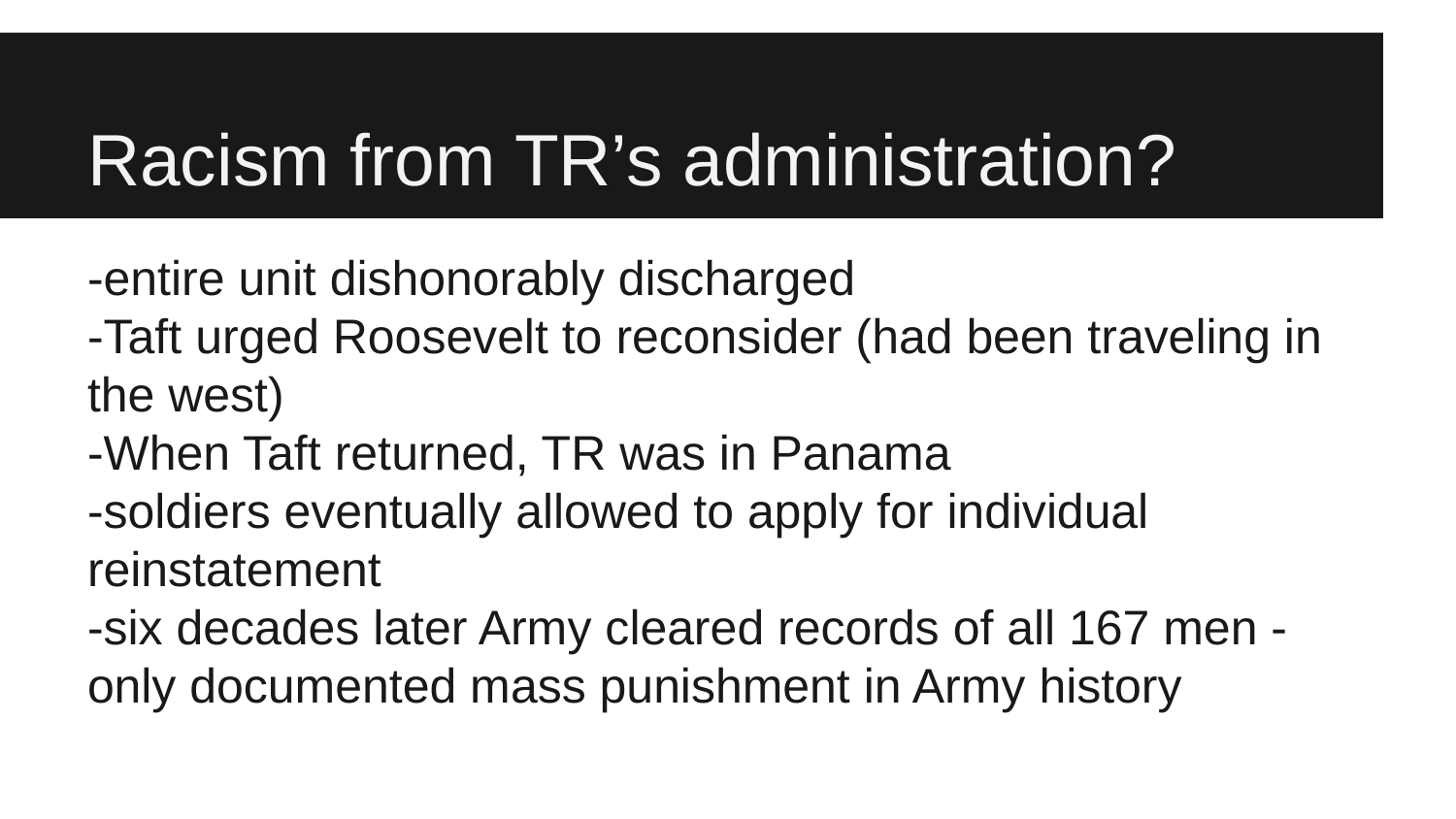

# Racism from TR’s administration?
-entire unit dishonorably discharged
-Taft urged Roosevelt to reconsider (had been traveling in the west)
-When Taft returned, TR was in Panama
-soldiers eventually allowed to apply for individual reinstatement
-six decades later Army cleared records of all 167 men - only documented mass punishment in Army history